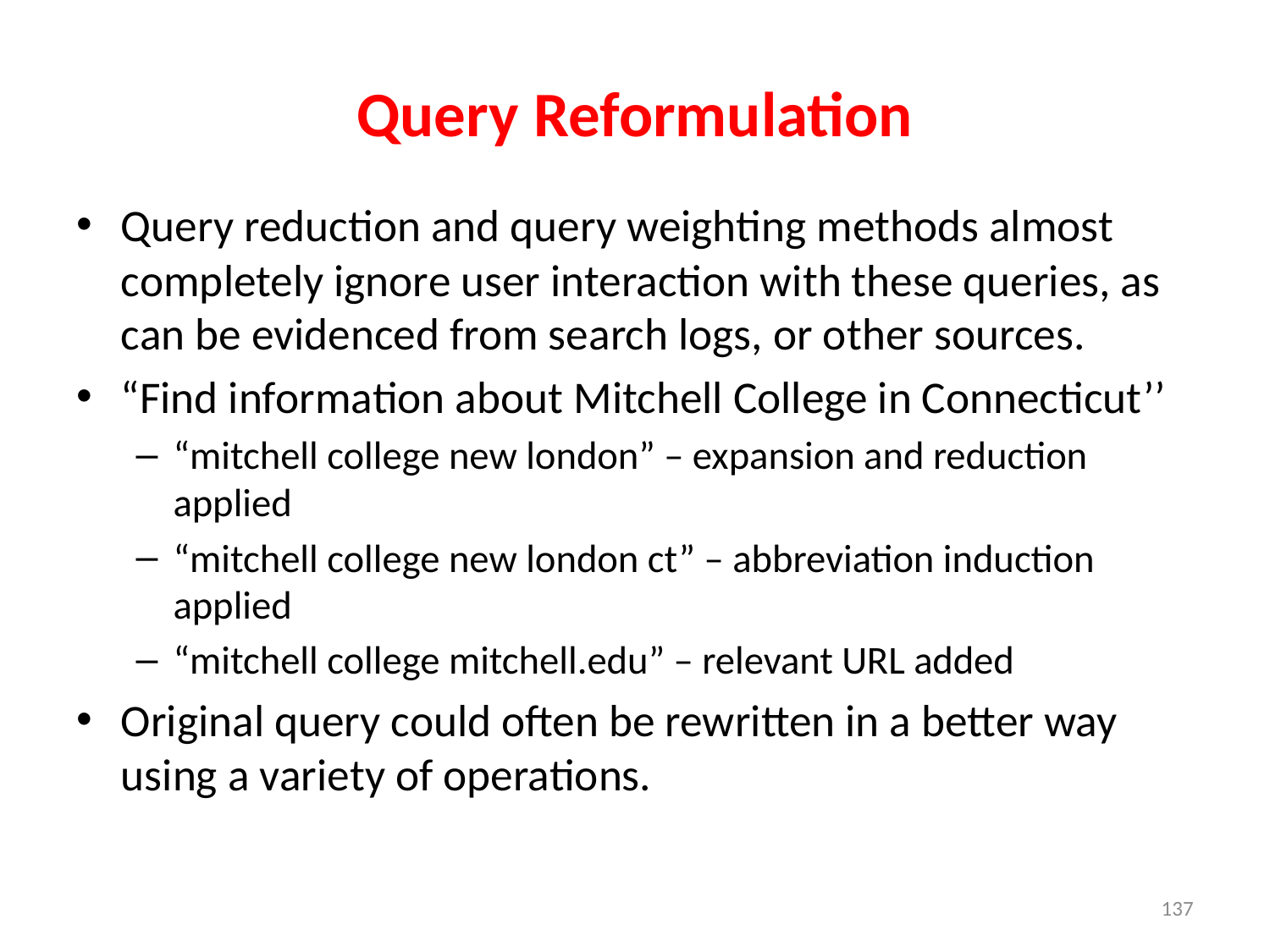

# Query Reformulation
Query reduction and query weighting methods almost completely ignore user interaction with these queries, as can be evidenced from search logs, or other sources.
“Find information about Mitchell College in Connecticut’’
“mitchell college new london” – expansion and reduction applied
“mitchell college new london ct” – abbreviation induction applied
“mitchell college mitchell.edu” – relevant URL added
Original query could often be rewritten in a better way using a variety of operations.